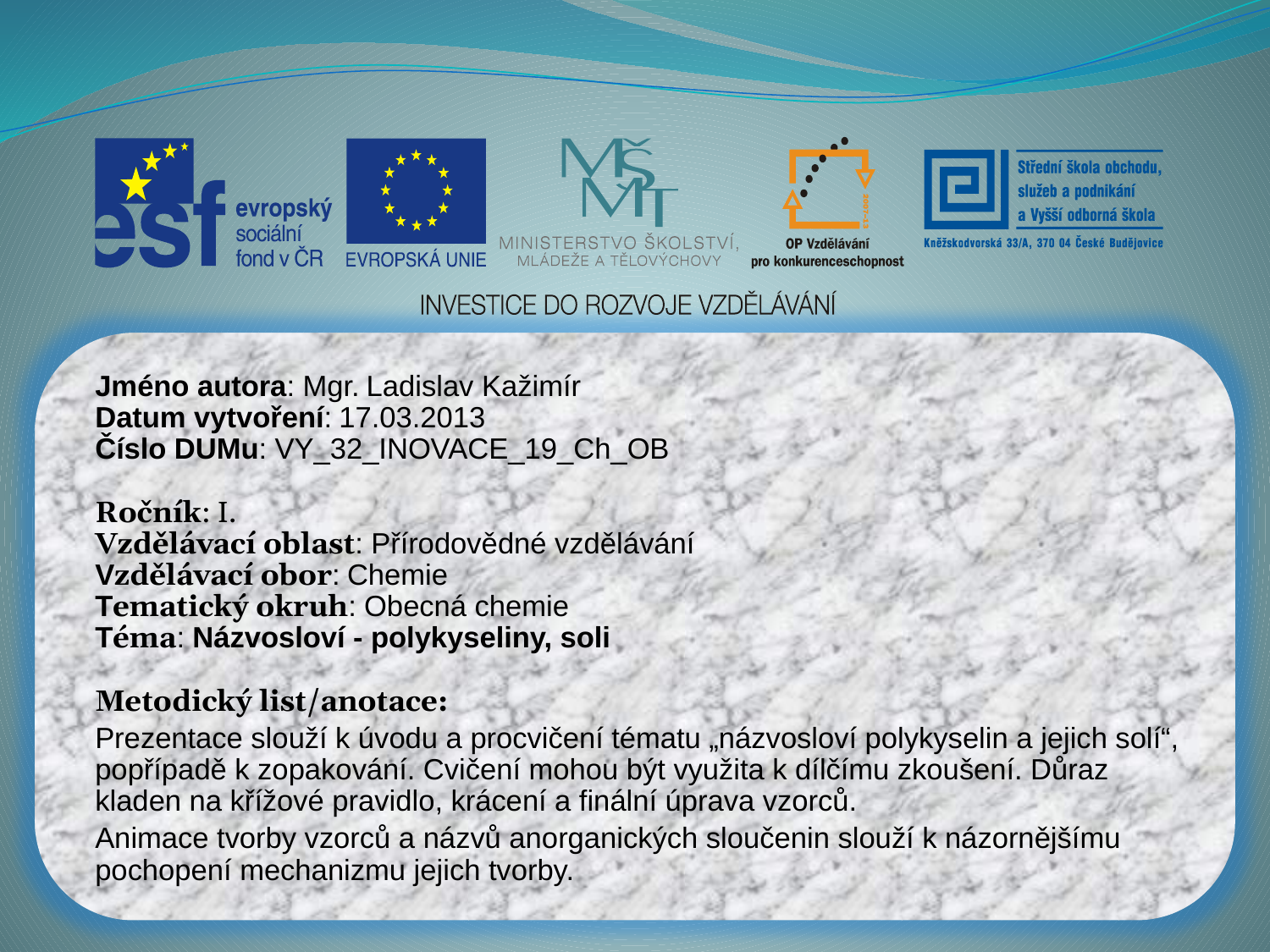

Jméno autora: Mgr. Ladislav Kažimír
Datum vytvoření: 17.03.2013
Číslo DUMu: VY_32_INOVACE_19_Ch_OB
Ročník: I.
Vzdělávací oblast: Přírodovědné vzdělávání
Vzdělávací obor: Chemie
Tematický okruh: Obecná chemie
Téma: Názvosloví - polykyseliny, soli
Metodický list/anotace:
Prezentace slouží k úvodu a procvičení tématu „názvosloví polykyselin a jejich solí“, popřípadě k zopakování. Cvičení mohou být využita k dílčímu zkoušení. Důraz kladen na křížové pravidlo, krácení a finální úprava vzorců.
Animace tvorby vzorců a názvů anorganických sloučenin slouží k názornějšímu pochopení mechanizmu jejich tvorby.